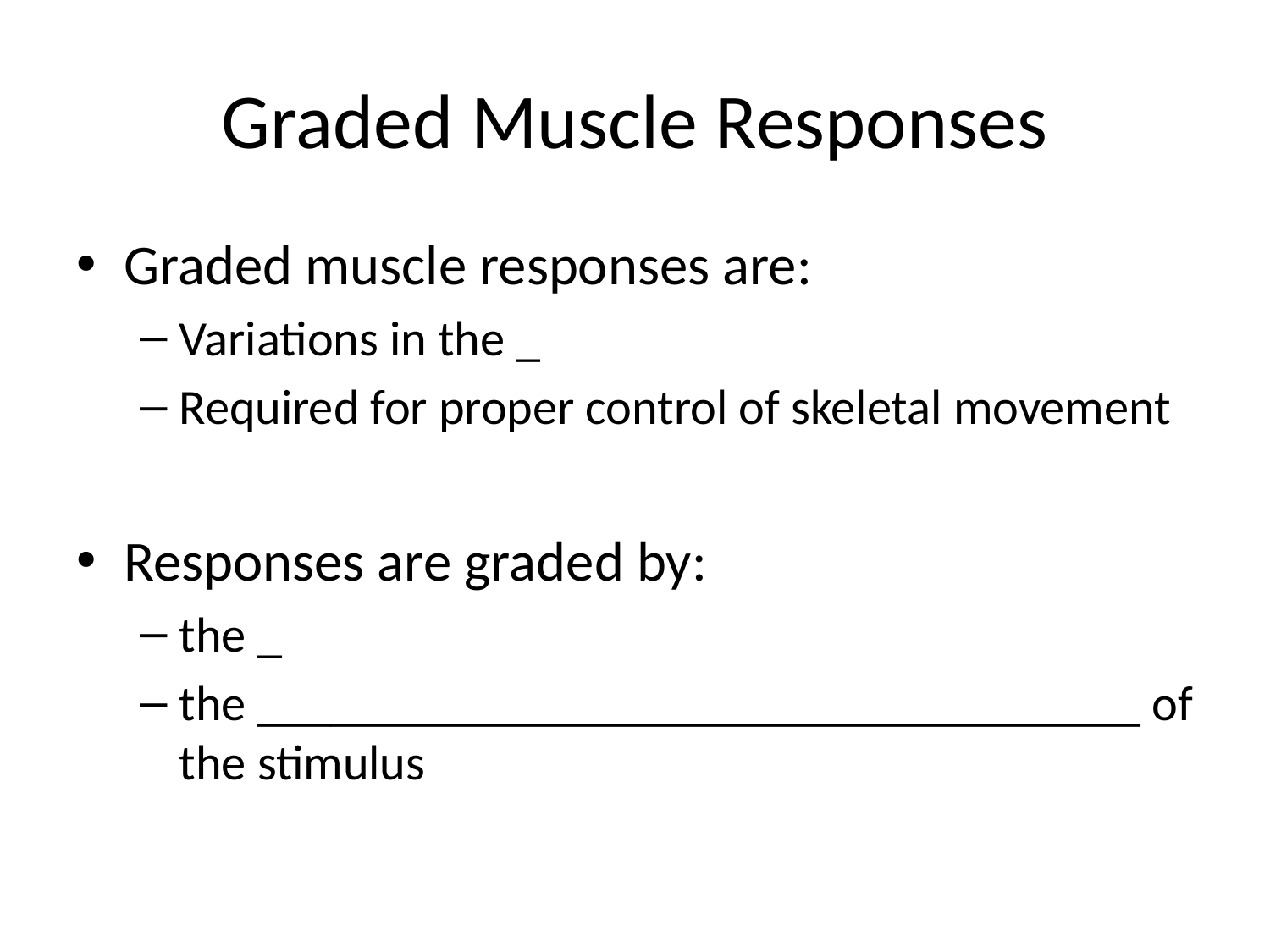

# Graded Muscle Responses
Graded muscle responses are:
Variations in the _
Required for proper control of skeletal movement

Responses are graded by:
the _
the ____________________________________ of the stimulus